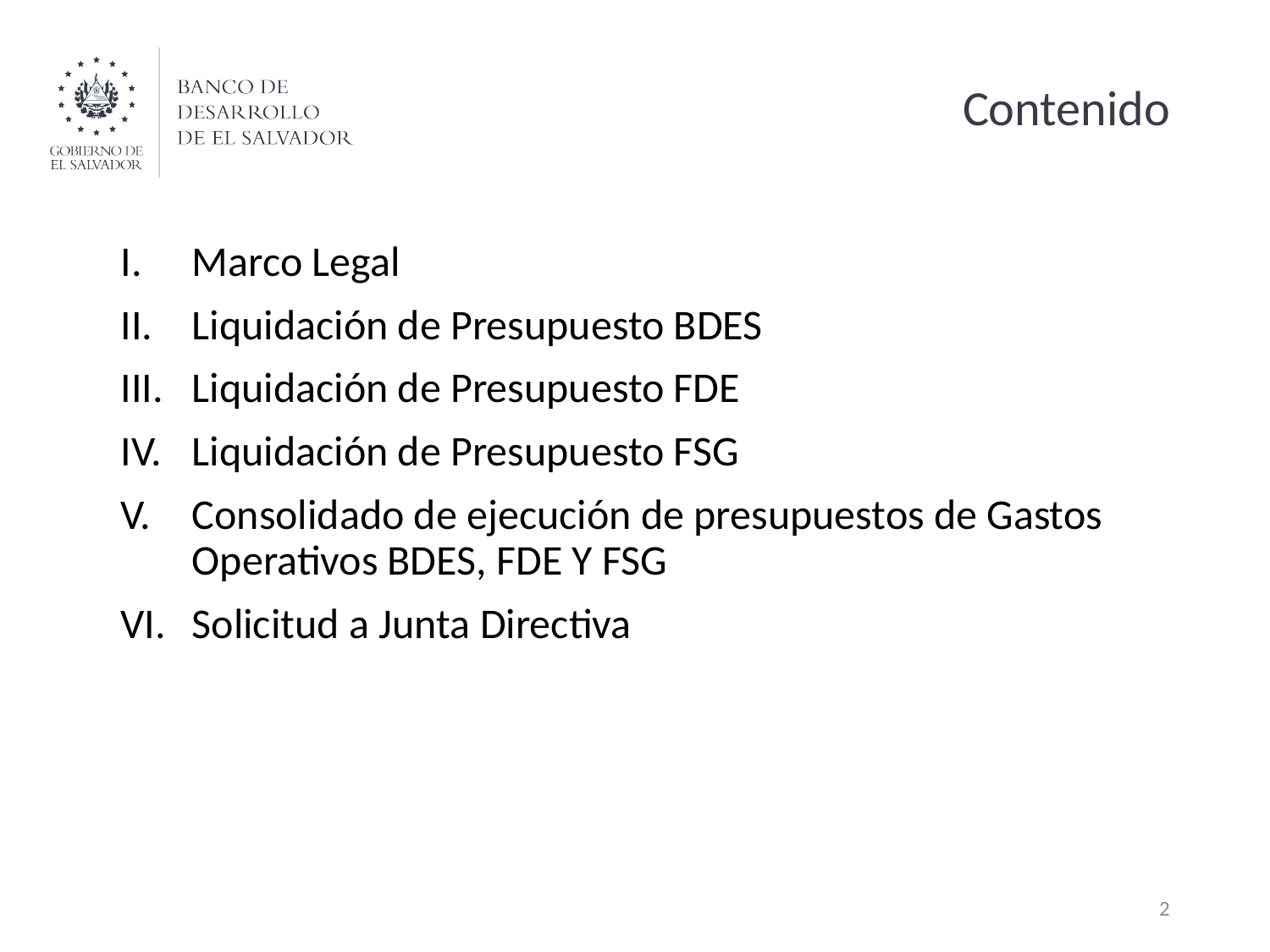

# Contenido
Marco Legal
Liquidación de Presupuesto BDES
Liquidación de Presupuesto FDE
Liquidación de Presupuesto FSG
Consolidado de ejecución de presupuestos de Gastos Operativos BDES, FDE Y FSG
Solicitud a Junta Directiva

2